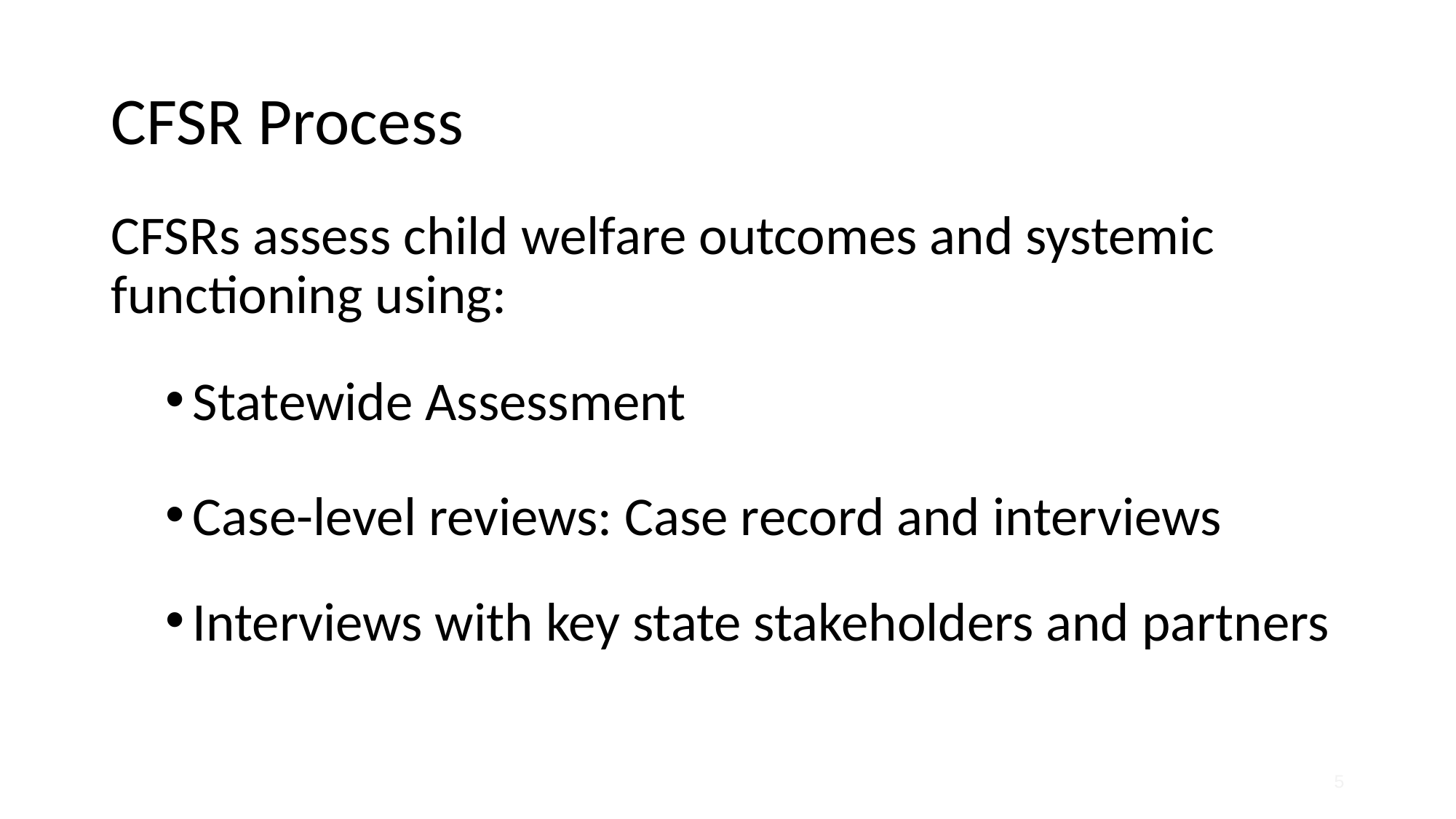

# CFSR Process
CFSRs assess child welfare outcomes and systemic functioning using:
Statewide Assessment
Case-level reviews: Case record and interviews
Interviews with key state stakeholders and partners

5